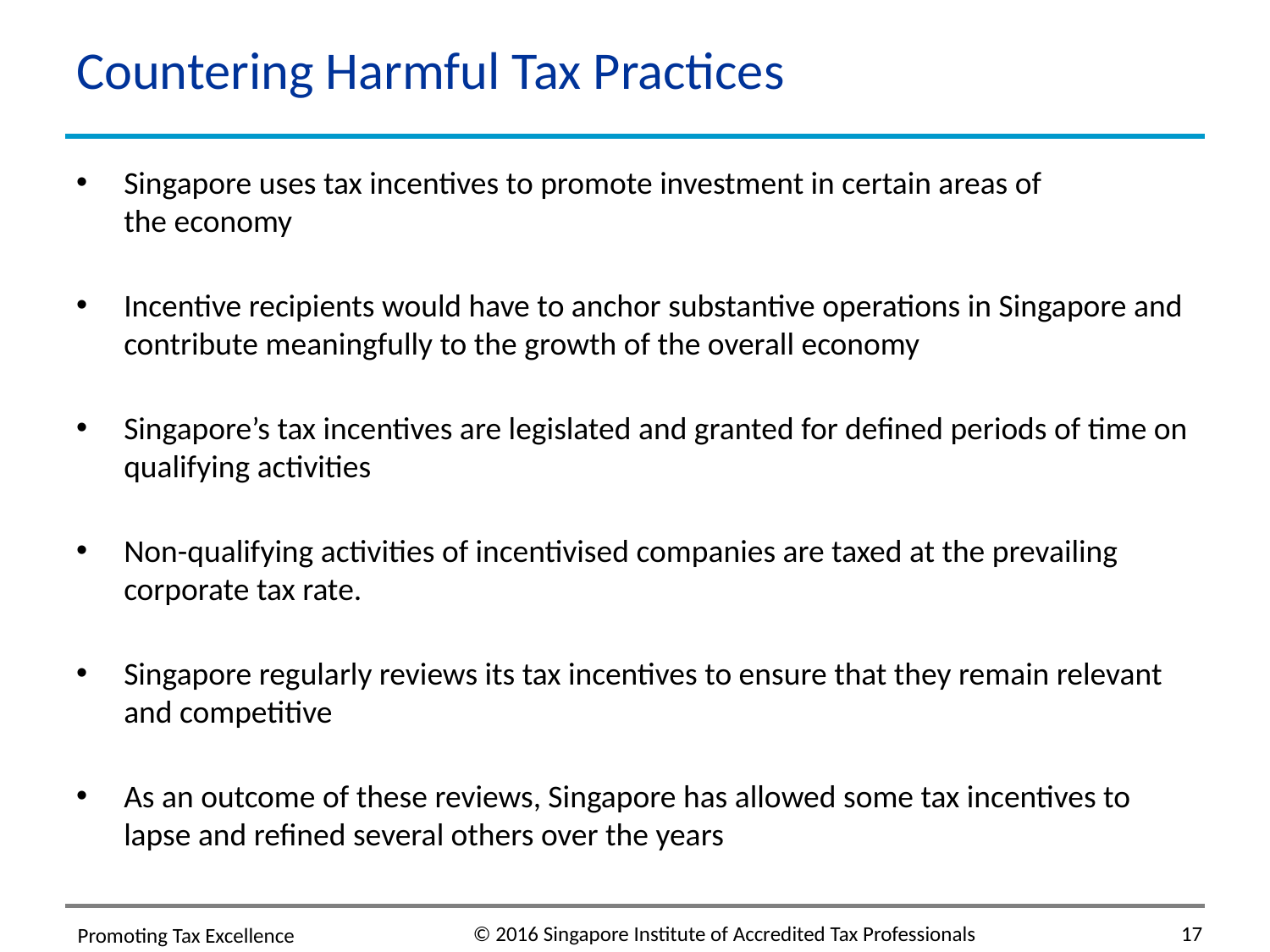

# Countering Harmful Tax Practices

Singapore uses tax incentives to promote investment in certain areas of                the economy

Incentive recipients would have to anchor substantive operations in Singapore and contribute meaningfully to the growth of the overall economy

Singapore’s tax incentives are legislated and granted for defined periods of time on qualifying activities

Non-qualifying activities of incentivised companies are taxed at the prevailing corporate tax rate.

Singapore regularly reviews its tax incentives to ensure that they remain relevant and competitive

As an outcome of these reviews, Singapore has allowed some tax incentives to lapse and refined several others over the years